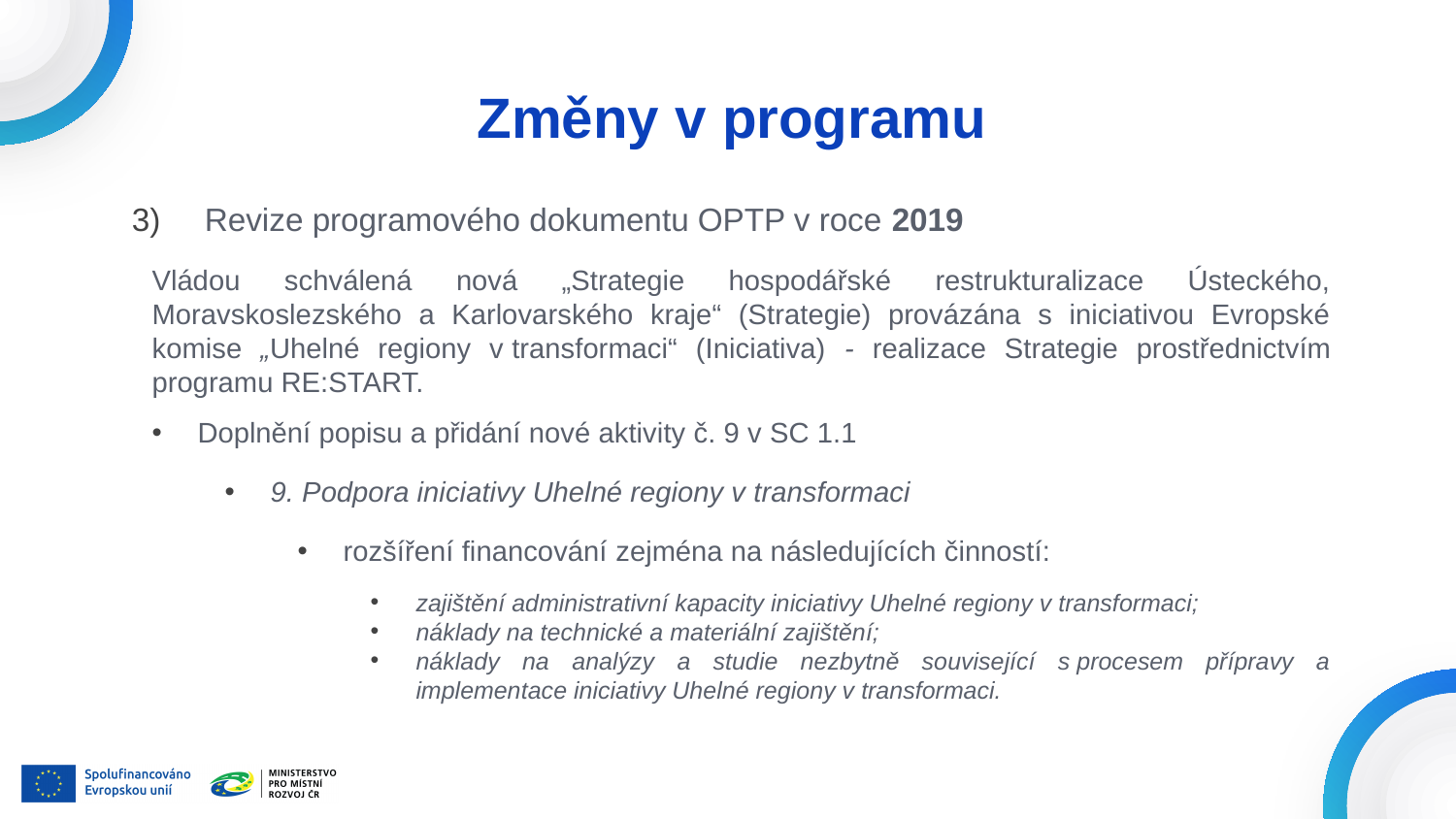

# Změny v programu
Revize programového dokumentu OPTP v roce 2019
Vládou schválená nová „Strategie hospodářské restrukturalizace Ústeckého, Moravskoslezského a Karlovarského kraje“ (Strategie) provázána s iniciativou Evropské komise „Uhelné regiony v transformaci“ (Iniciativa) - realizace Strategie prostřednictvím programu RE:START.
Doplnění popisu a přidání nové aktivity č. 9 v SC 1.1
9. Podpora iniciativy Uhelné regiony v transformaci
rozšíření financování zejména na následujících činností:
zajištění administrativní kapacity iniciativy Uhelné regiony v transformaci;
náklady na technické a materiální zajištění;
náklady na analýzy a studie nezbytně související s procesem přípravy a implementace iniciativy Uhelné regiony v transformaci.